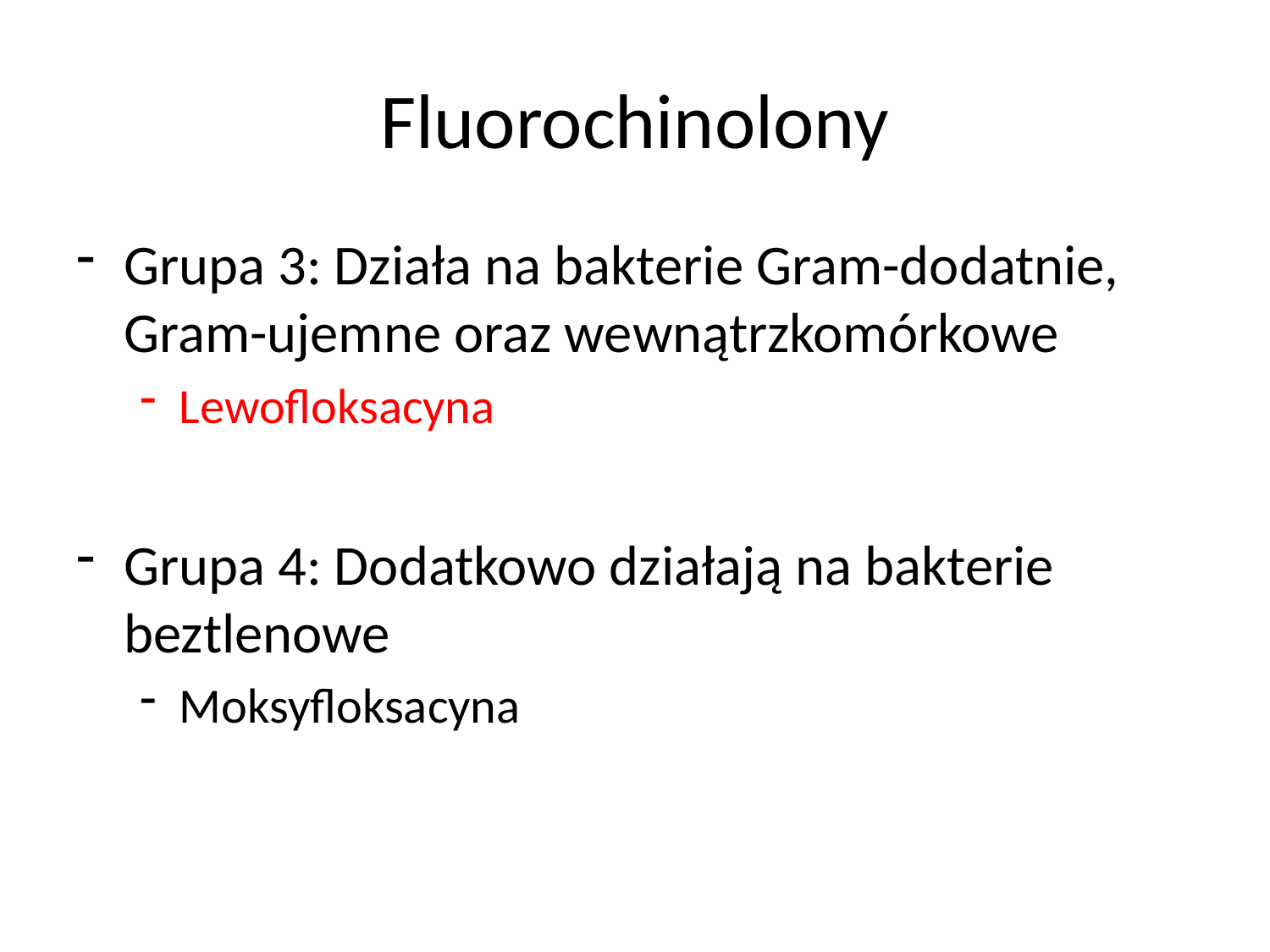

# Fluorochinolony
Grupa 3: Działa na bakterie Gram-dodatnie, Gram-ujemne oraz wewnątrzkomórkowe
Lewofloksacyna

Grupa 4: Dodatkowo działają na bakterie beztlenowe
Moksyfloksacyna